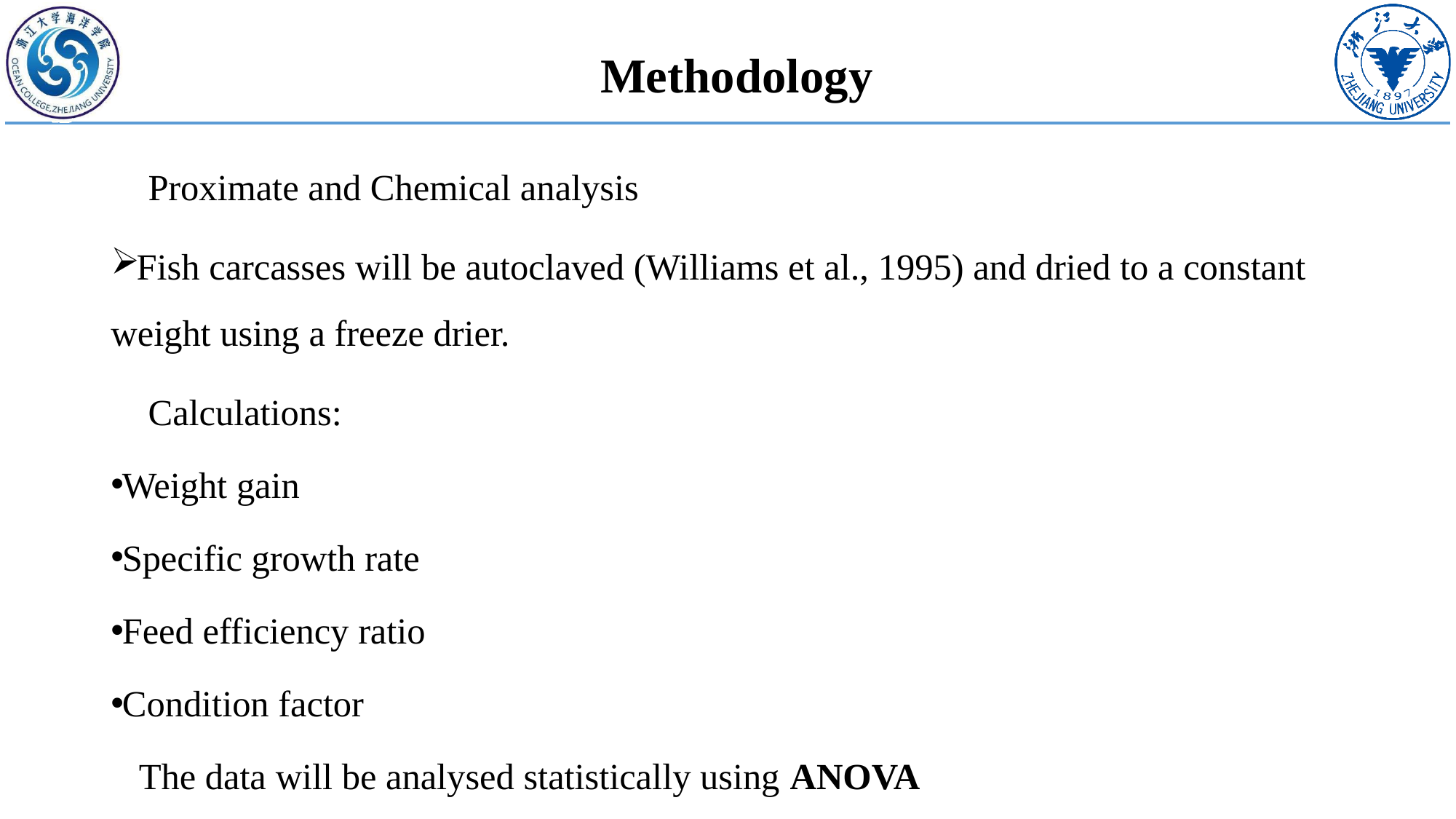

# Methodology
    Proximate and Chemical analysis
Fish carcasses will be autoclaved (Williams et al., 1995) and dried to a constant weight using a freeze drier.
    Calculations:
Weight gain
Specific growth rate
Feed efficiency ratio
Condition factor
   The data will be analysed statistically using ANOVA